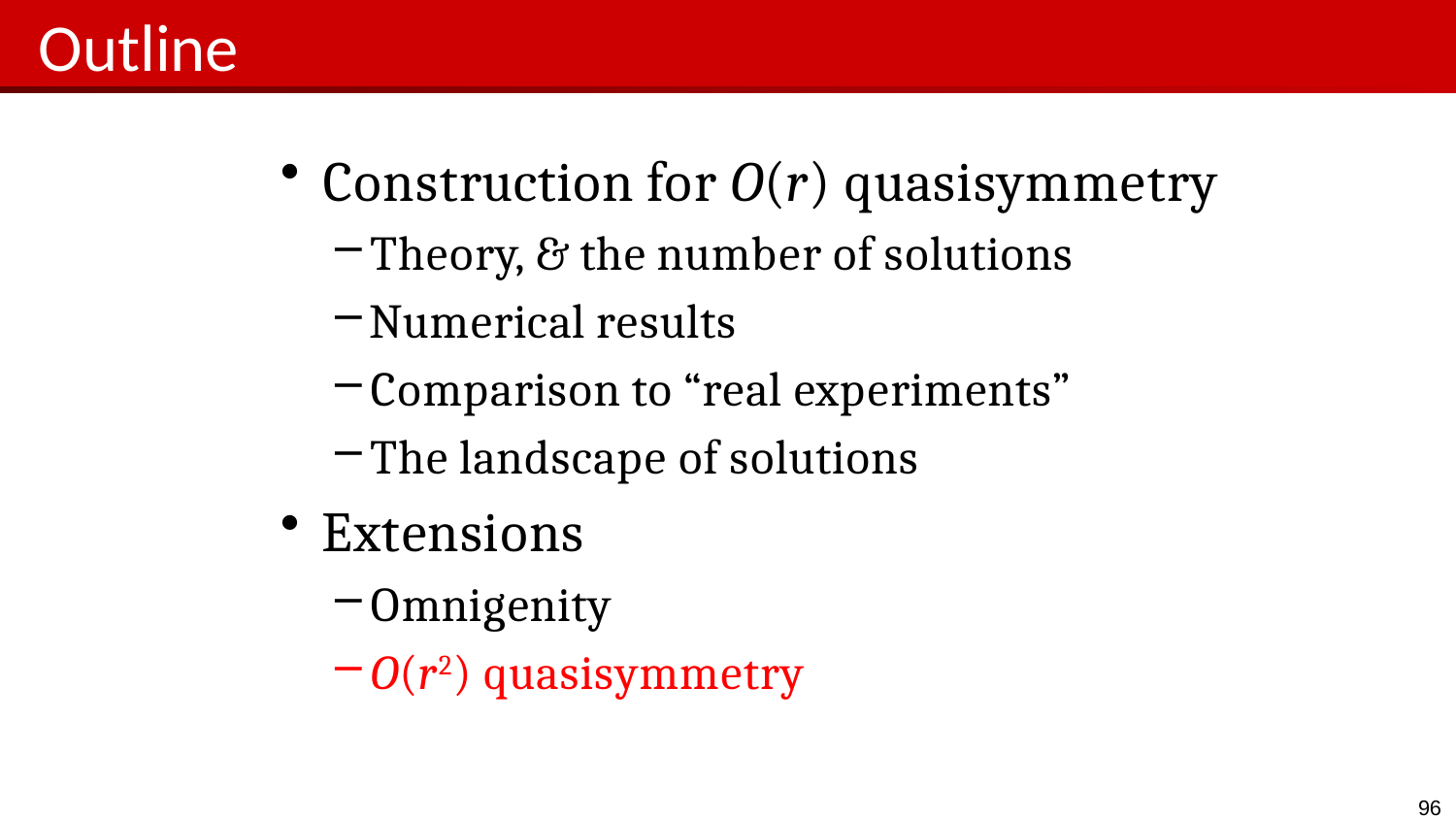

# Outline
Construction for O(r) quasisymmetry
Theory, & the number of solutions
Numerical results
Comparison to “real experiments”
The landscape of solutions
Extensions
Omnigenity
O(r2) quasisymmetry
96